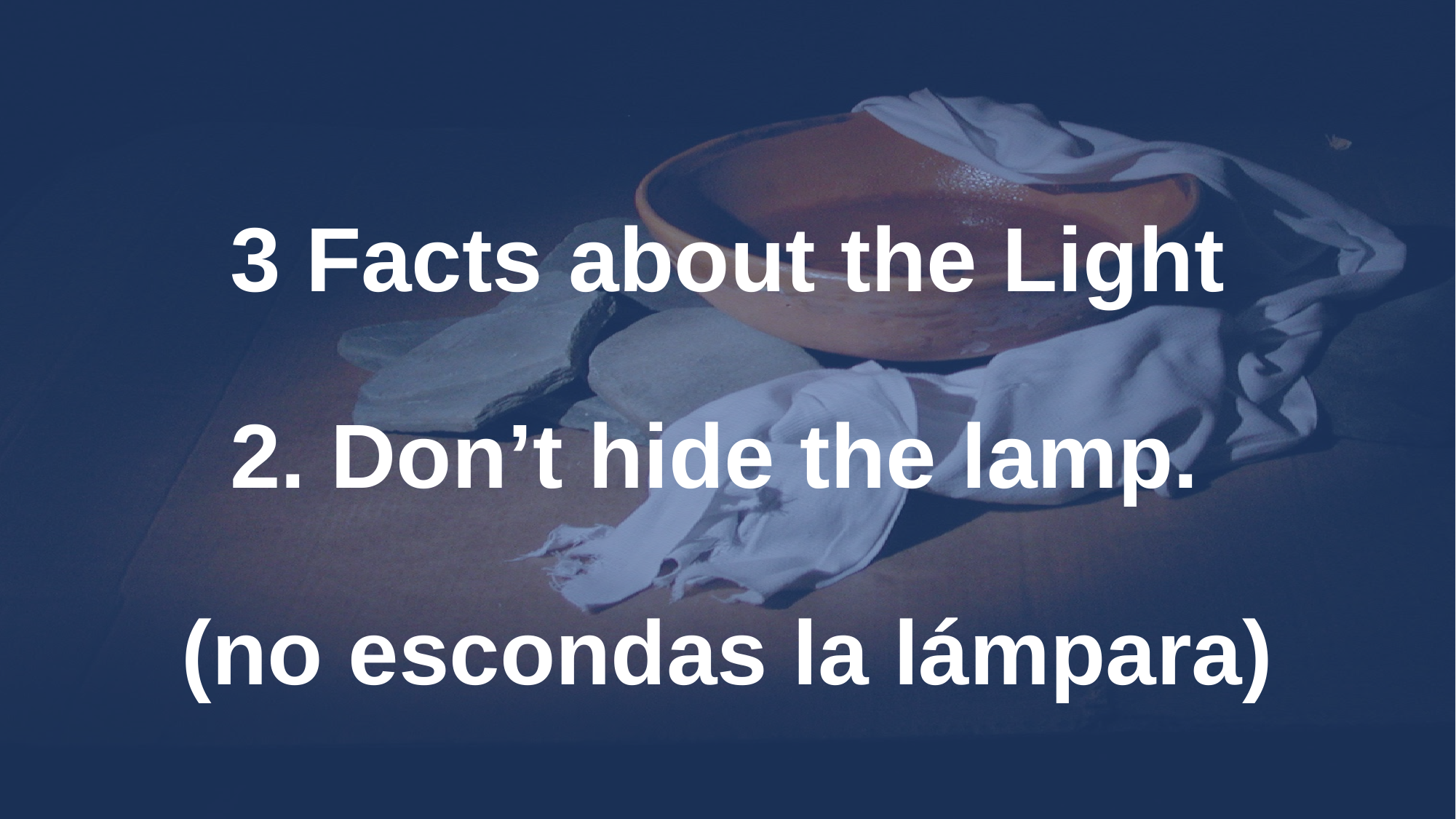

# 3 Facts about the Light 2. Don’t hide the lamp. (no escondas la lámpara)